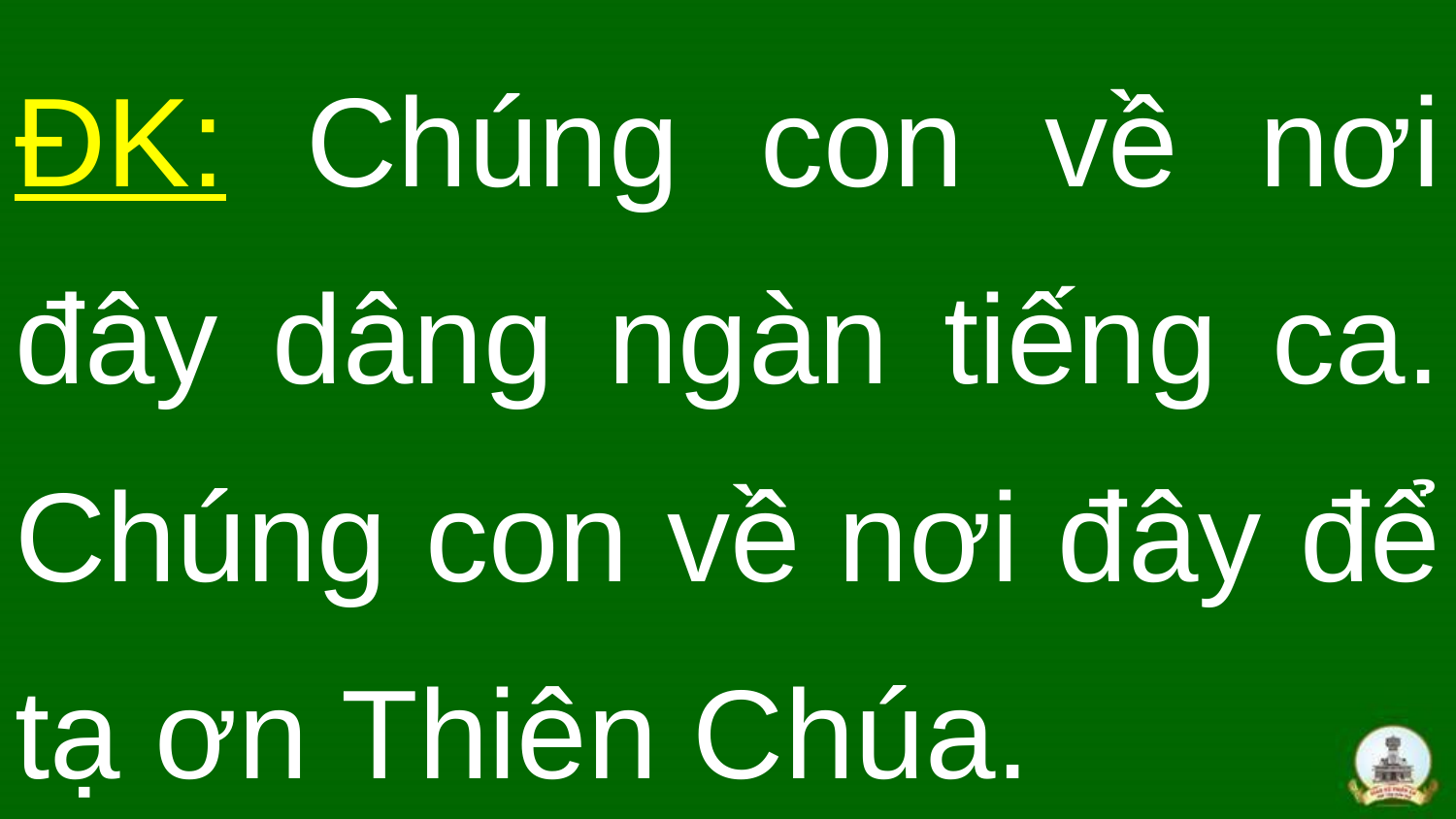

ĐK: Chúng con về nơi đây dâng ngàn tiếng ca. Chúng con về nơi đây để tạ ơn Thiên Chúa.